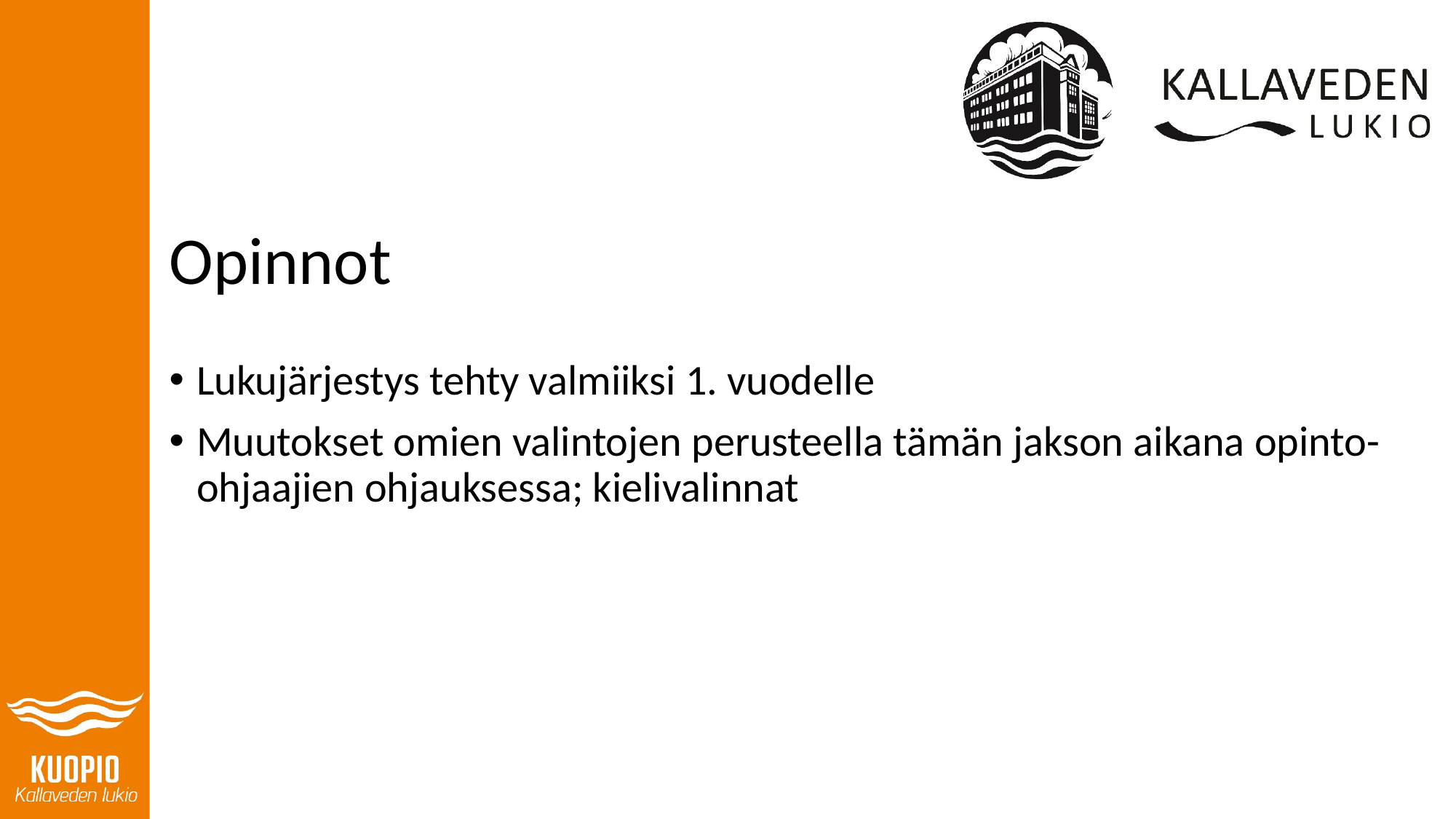

# Opinnot
Lukujärjestys tehty valmiiksi 1. vuodelle
Muutokset omien valintojen perusteella tämän jakson aikana opinto-ohjaajien ohjauksessa; kielivalinnat